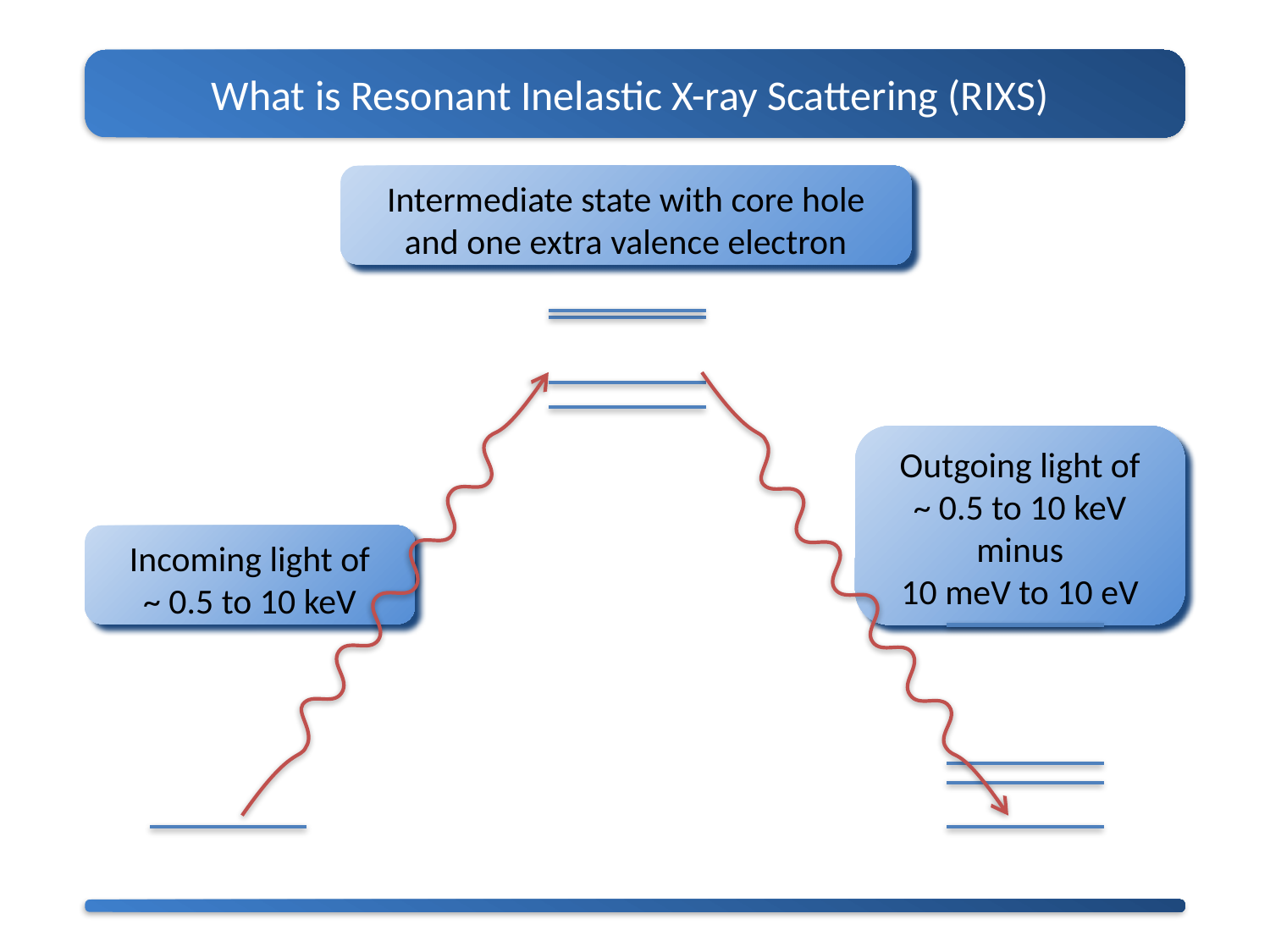

What is Resonant Inelastic X-ray Scattering (RIXS)
Intermediate state with core hole and one extra valence electron
Outgoing light of
~ 0.5 to 10 keV
minus
10 meV to 10 eV
Incoming light of
~ 0.5 to 10 keV